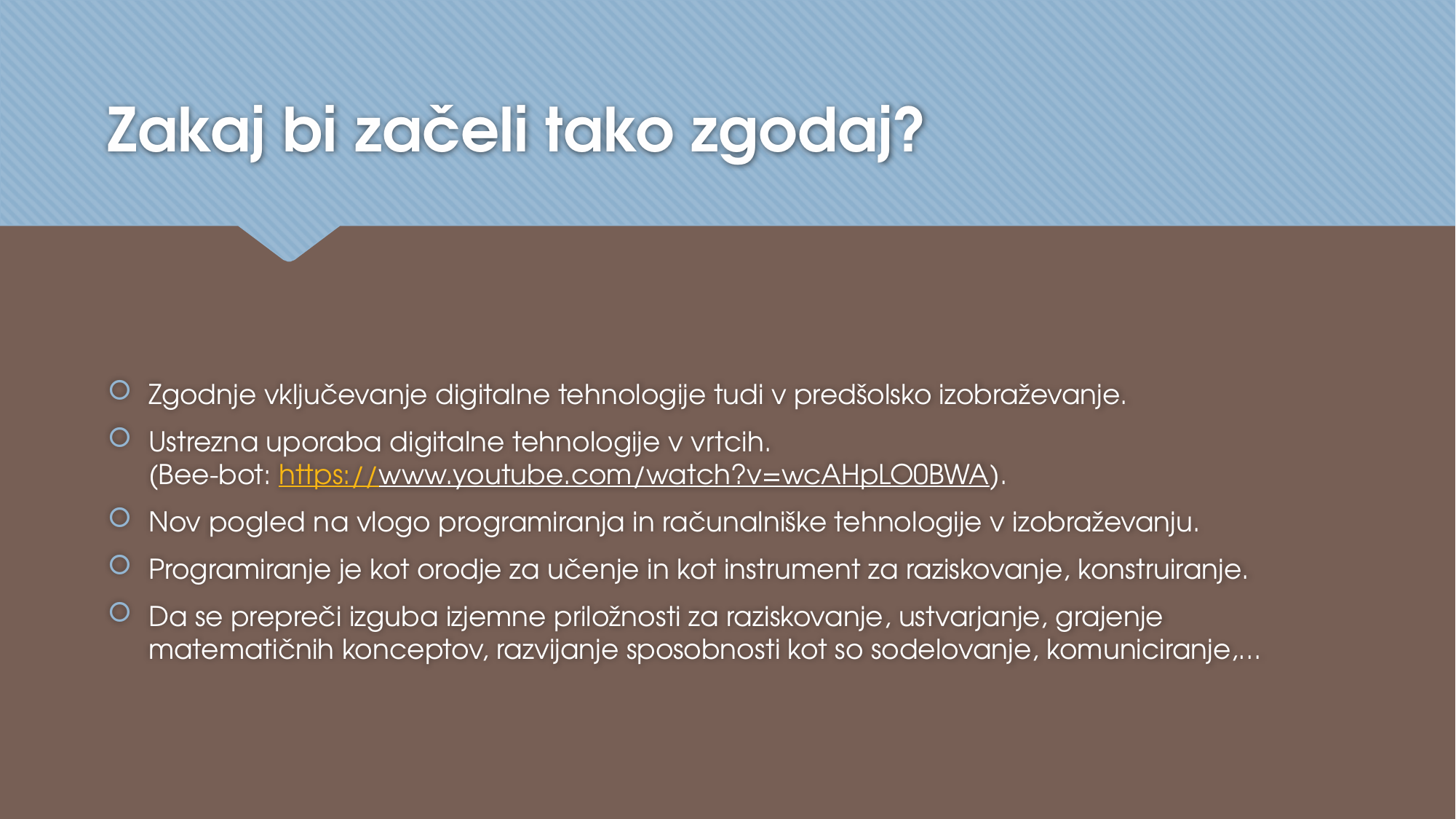

# Zakaj bi začeli tako zgodaj?
Zgodnje vključevanje digitalne tehnologije tudi v predšolsko izobraževanje.
Ustrezna uporaba digitalne tehnologije v vrtcih.
(Bee-bot: https://www.youtube.com/watch?v=wcAHpLO0BWA).
Nov pogled na vlogo programiranja in računalniške tehnologije v izobraževanju.
Programiranje je kot orodje za učenje in kot instrument za raziskovanje, konstruiranje.
Da se prepreči izguba izjemne priložnosti za raziskovanje, ustvarjanje, grajenje matematičnih konceptov, razvijanje sposobnosti kot so sodelovanje, komuniciranje,…